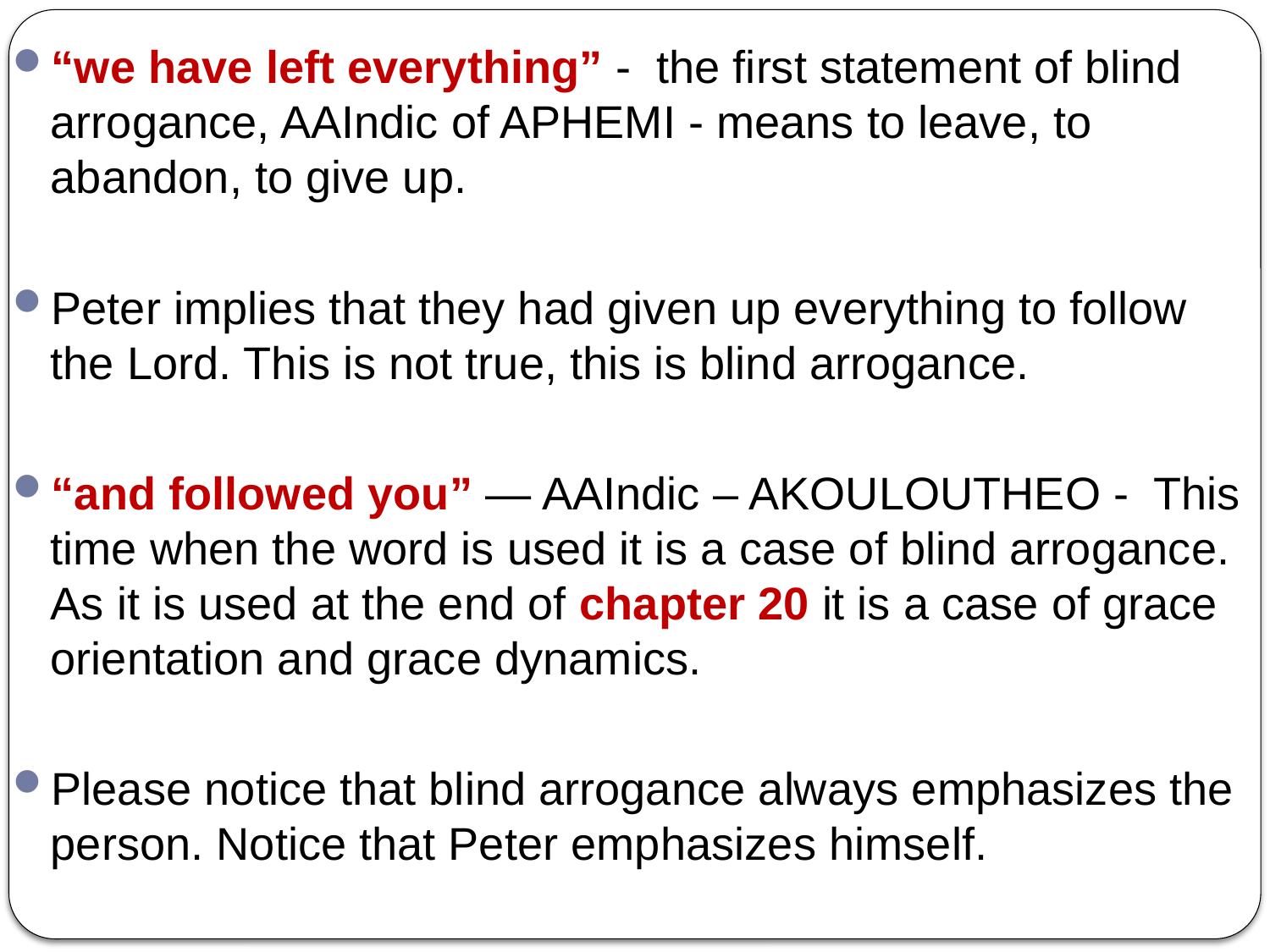

“we have left everything” -  the first statement of blind arrogance, AAIndic of APHEMI - means to leave, to abandon, to give up.

Peter implies that they had given up everything to follow the Lord. This is not true, this is blind arrogance.

“and followed you” — AAIndic – AKOULOUTHEO -  This time when the word is used it is a case of blind arrogance. As it is used at the end of chapter 20 it is a case of grace orientation and grace dynamics.

Please notice that blind arrogance always emphasizes the person. Notice that Peter emphasizes himself.